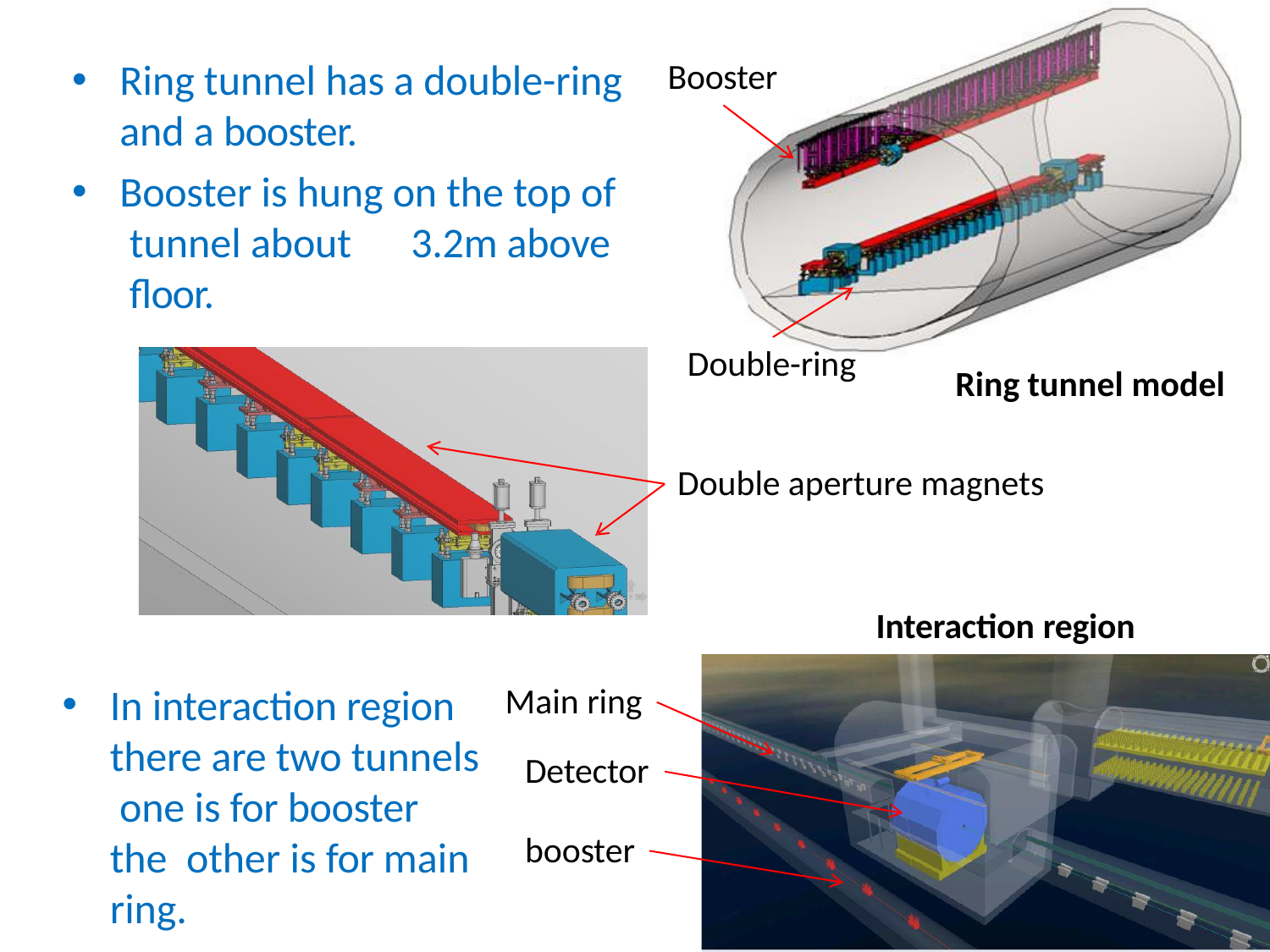

Ring tunnel has a double-ring
and a booster.
Booster is hung on the top of  tunnel about	3.2m above  floor.
Booster

Double-ring

Ring tunnel model

Double aperture magnets

Interaction region

In interaction region  there are two tunnels  one is for booster the  other is for main ring.
Main ring

Detector

booster